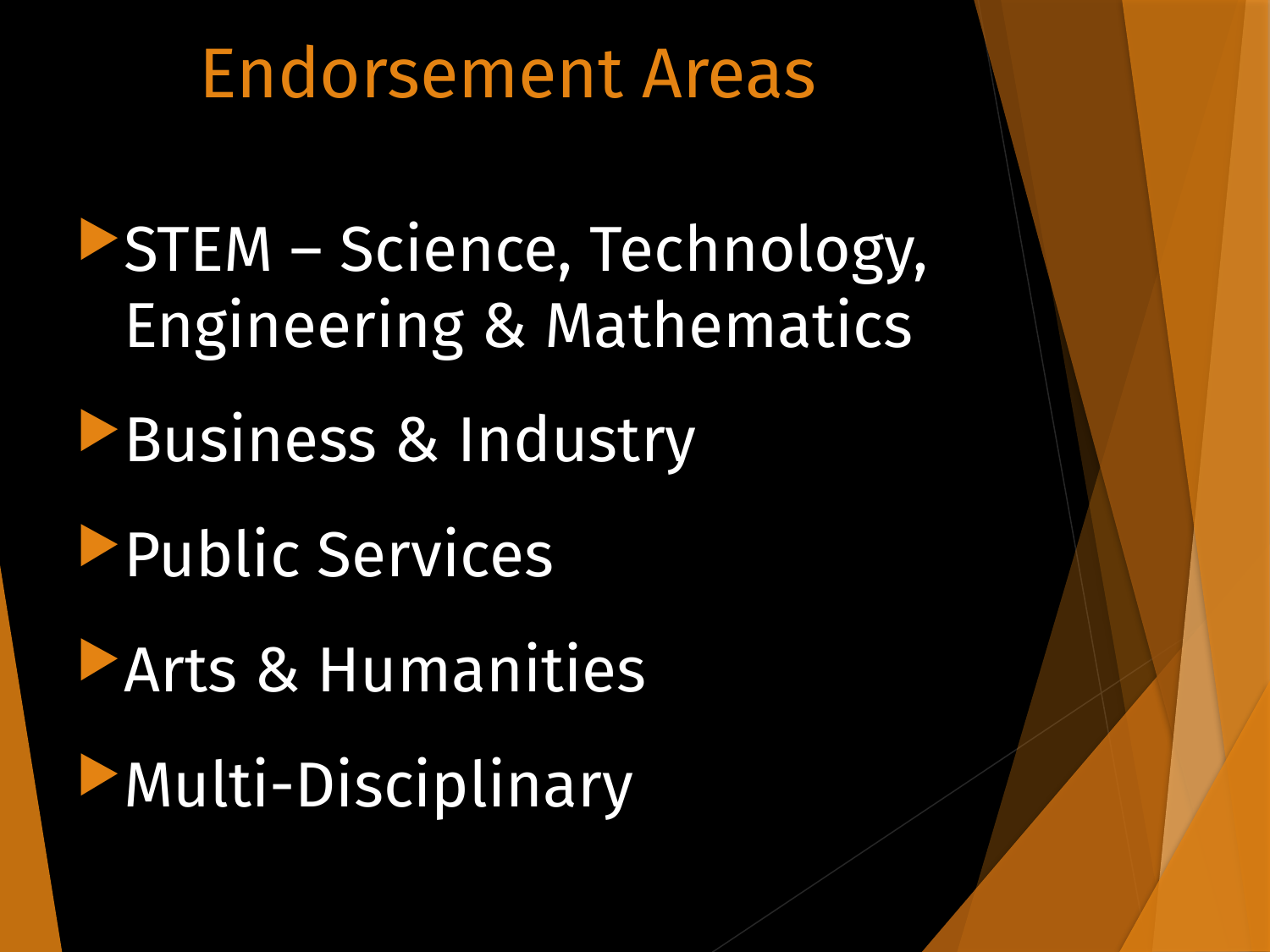

# Endorsement Areas
STEM – Science, Technology, Engineering & Mathematics
Business & Industry
Public Services
Arts & Humanities
Multi-Disciplinary